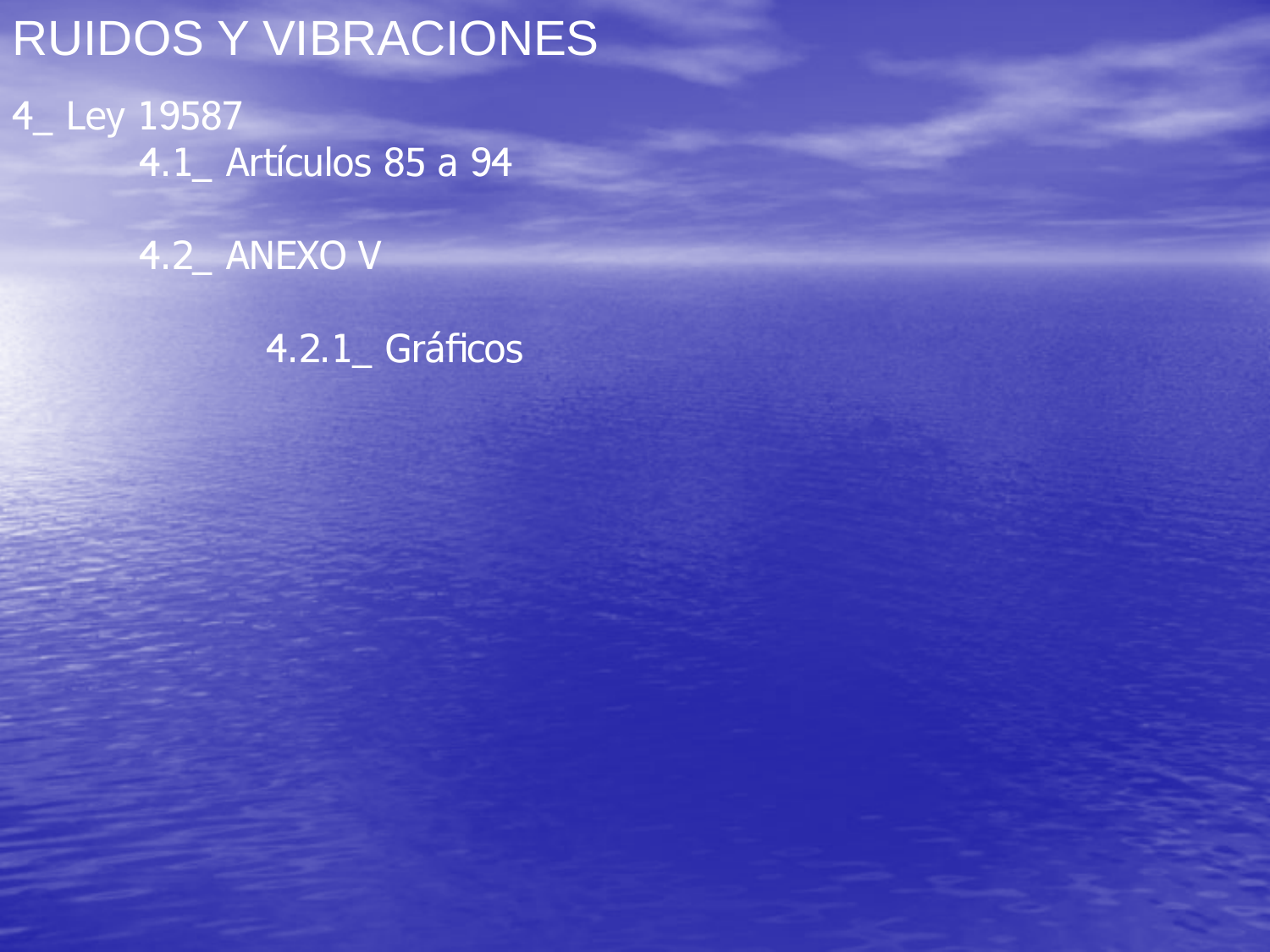

RUIDOS Y VIBRACIONES

4_ Ley 19587
	4.1_ Artículos 85 a 94

	4.2_ ANEXO V

		4.2.1_ Gráficos